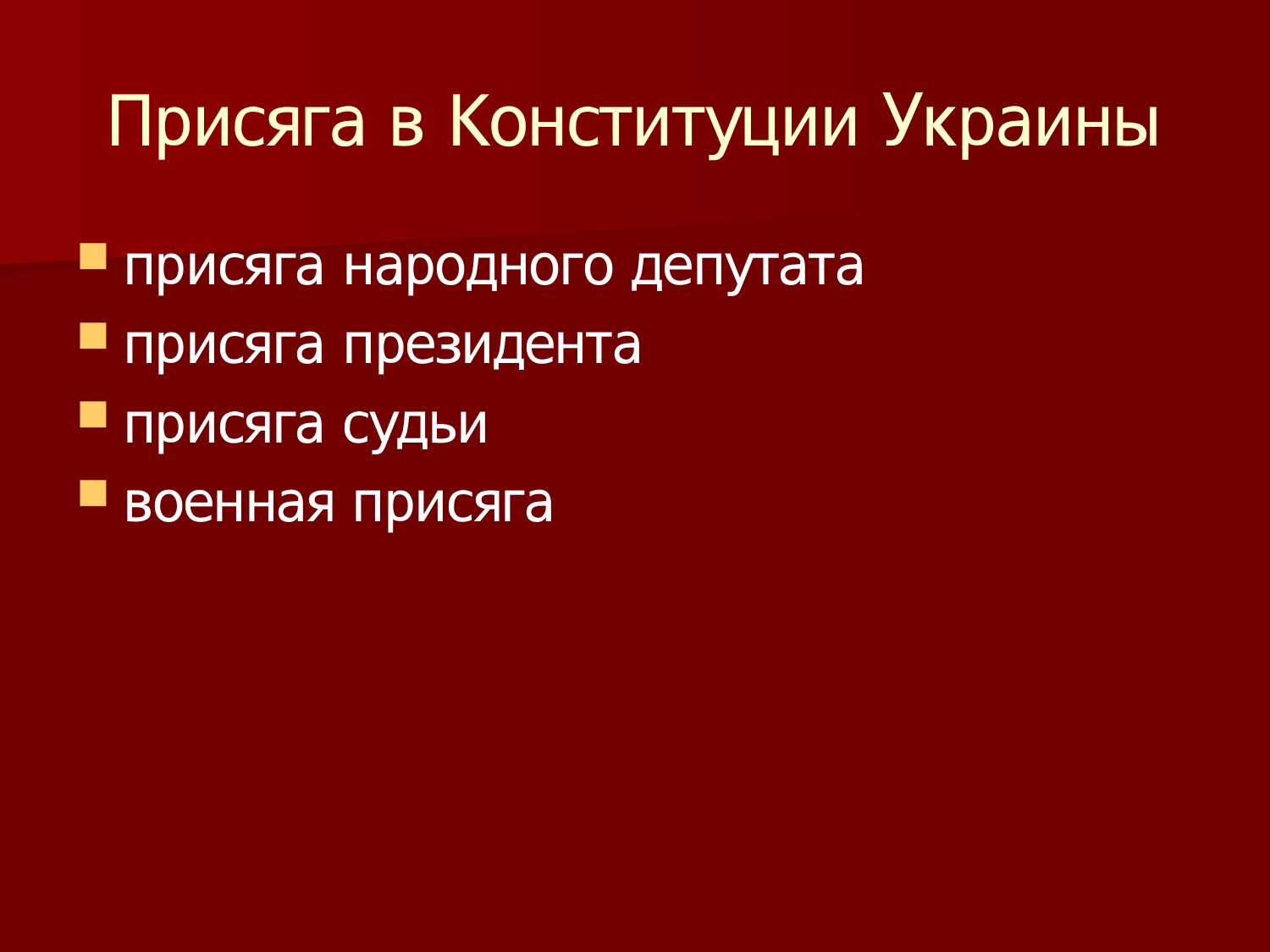

# Присяга в Конституции Украины
присяга народного депутата
присяга президента
присяга судьи
военная присяга